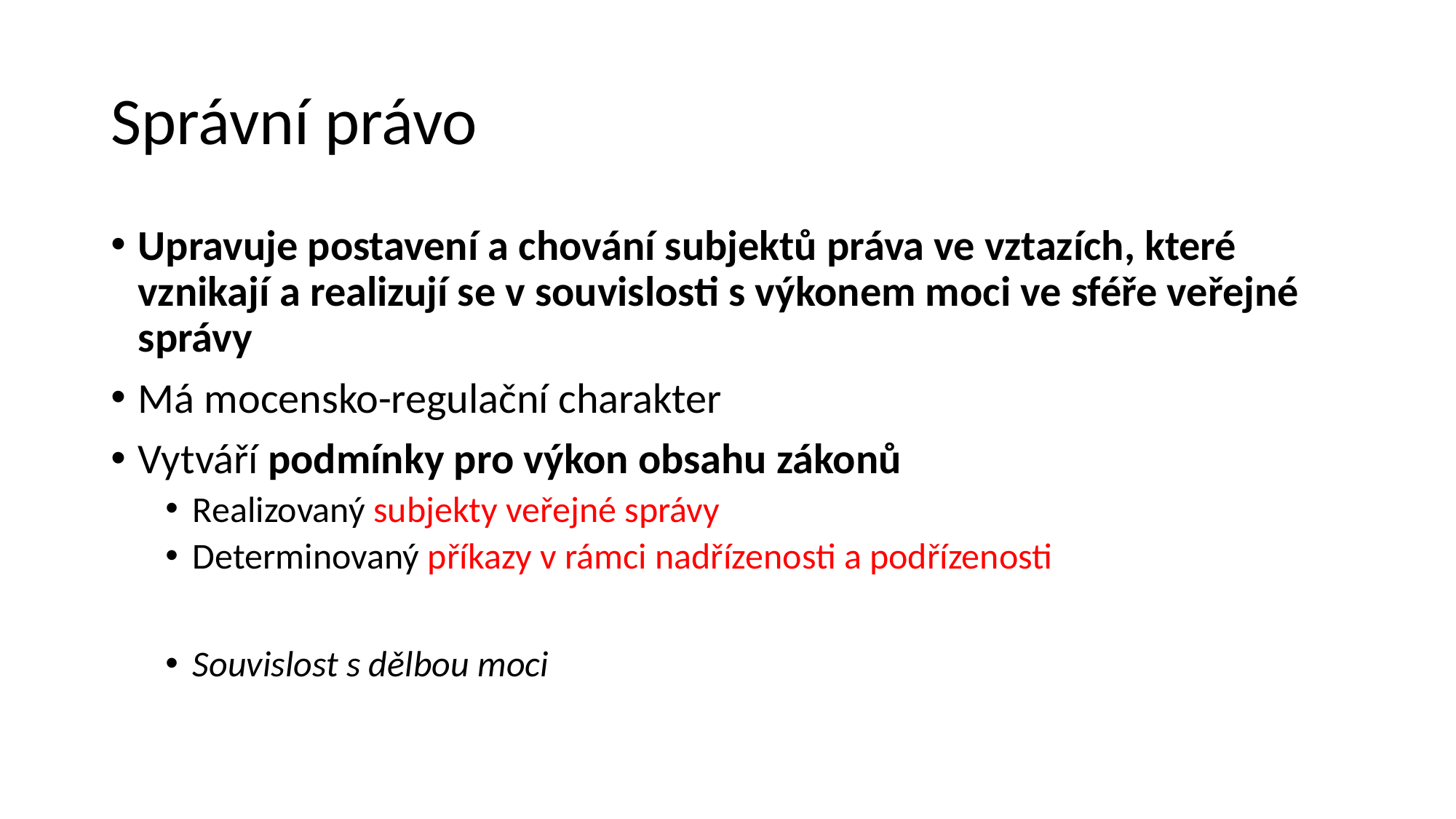

# Správní právo
Upravuje postavení a chování subjektů práva ve vztazích, které vznikají a realizují se v souvislosti s výkonem moci ve sféře veřejné správy
Má mocensko-regulační charakter
Vytváří podmínky pro výkon obsahu zákonů
Realizovaný subjekty veřejné správy
Determinovaný příkazy v rámci nadřízenosti a podřízenosti

Souvislost s dělbou moci